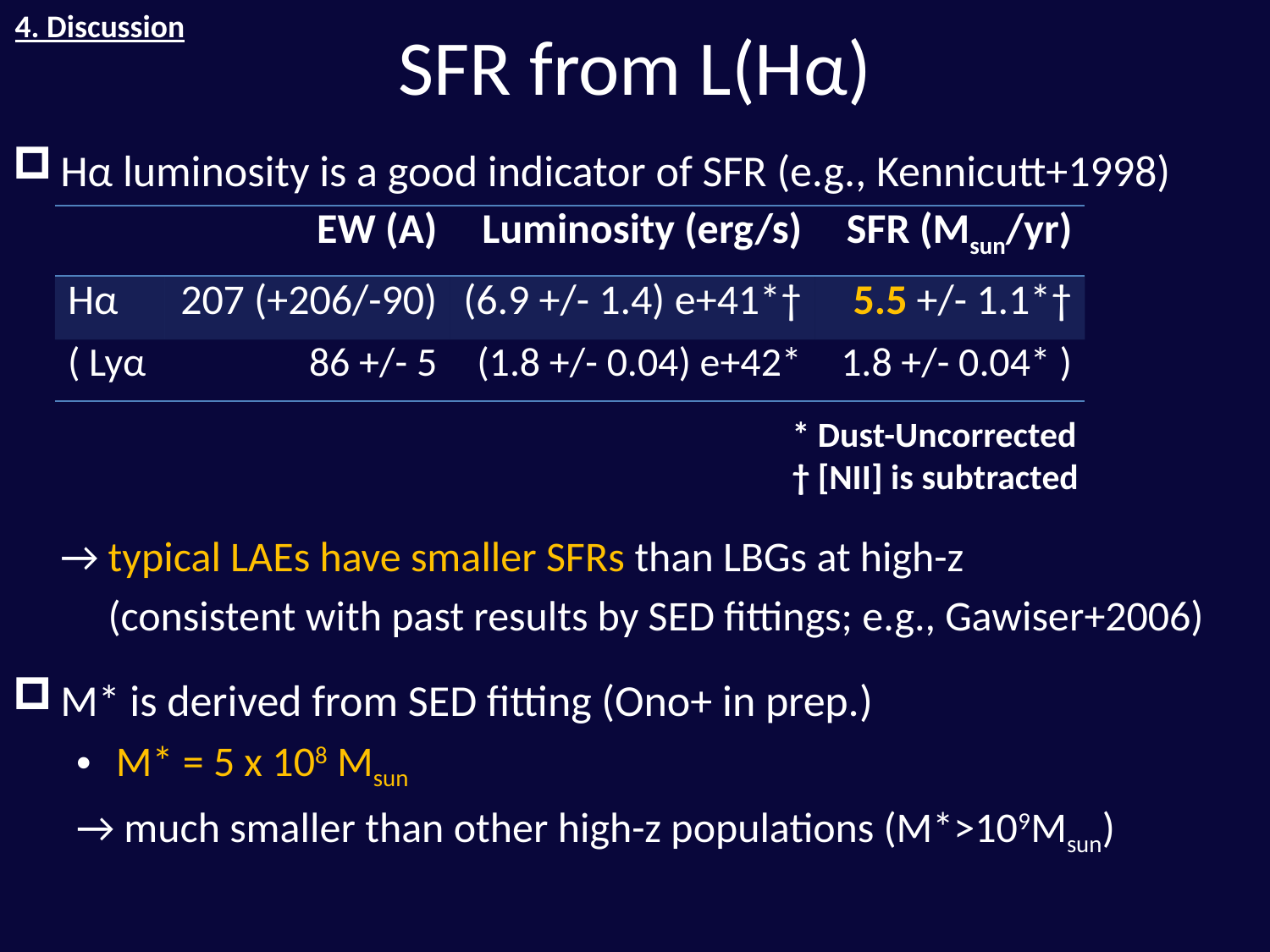

4. Discussion
# SFR from L(Hα)
Hα luminosity is a good indicator of SFR (e.g., Kennicutt+1998)

	→ typical LAEs have smaller SFRs than LBGs at high-z
	     (consistent with past results by SED fittings; e.g., Gawiser+2006)

M* is derived from SED fitting (Ono+ in prep.)
M* = 5 x 108 Msun
→ much smaller than other high-z populations (M*>109Msun)

|  | EW (A) | Luminosity (erg/s) | SFR (Msun/yr) |
| --- | --- | --- | --- |
| Hα | 207 (+206/-90) | (6.9 +/- 1.4) e+41\*† | 5.5 +/- 1.1\*† |
| ( Lyα | 86 +/- 5 | (1.8 +/- 0.04) e+42\* | 1.8 +/- 0.04\* ) |
* Dust-Uncorrected
† [NII] is subtracted